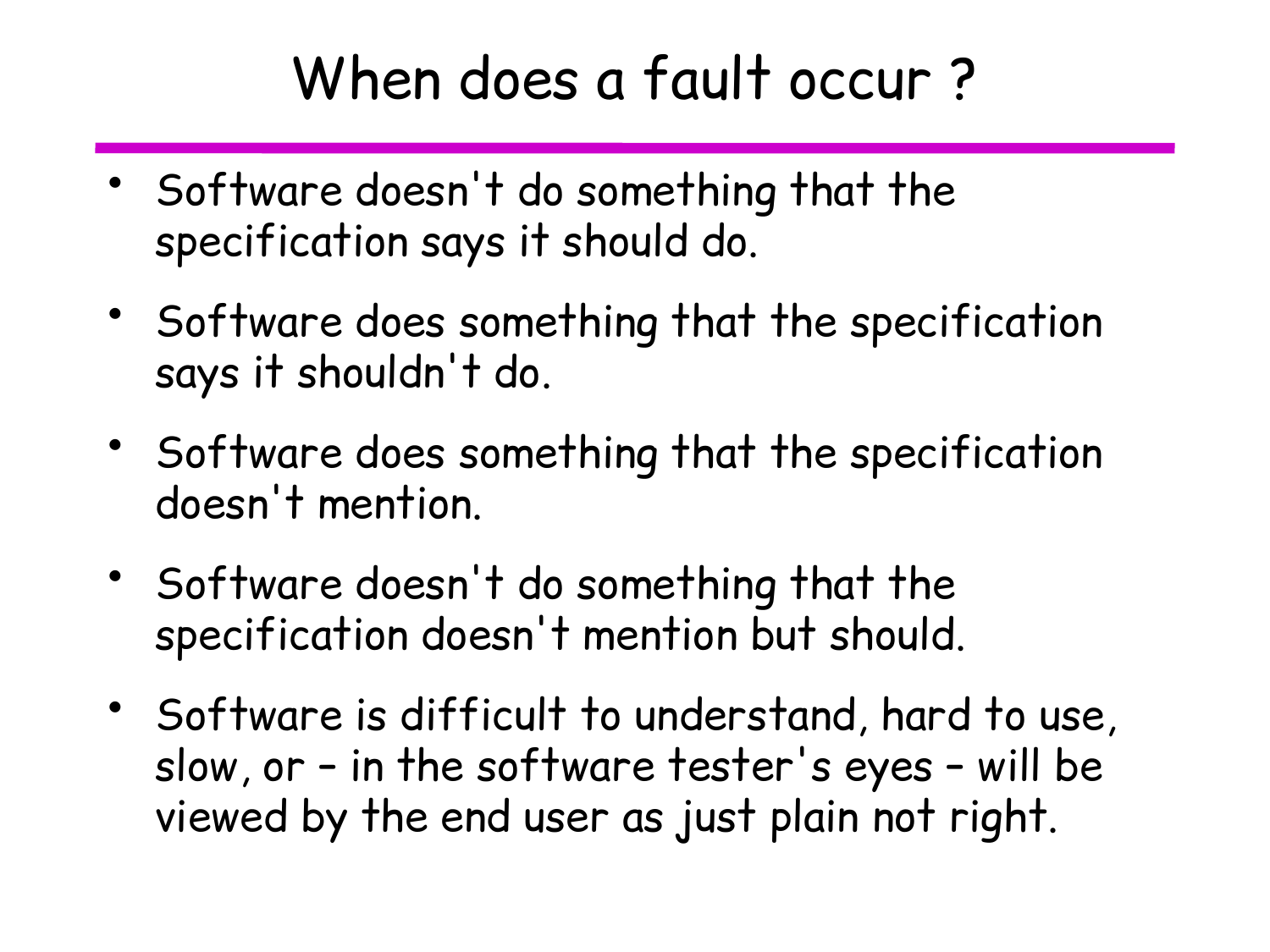

# When does a fault occur ?
Software doesn't do something that the specification says it should do.
Software does something that the specification says it shouldn't do.
Software does something that the specification doesn't mention.
Software doesn't do something that the specification doesn't mention but should.
Software is difficult to understand, hard to use, slow, or – in the software tester's eyes – will be viewed by the end user as just plain not right.